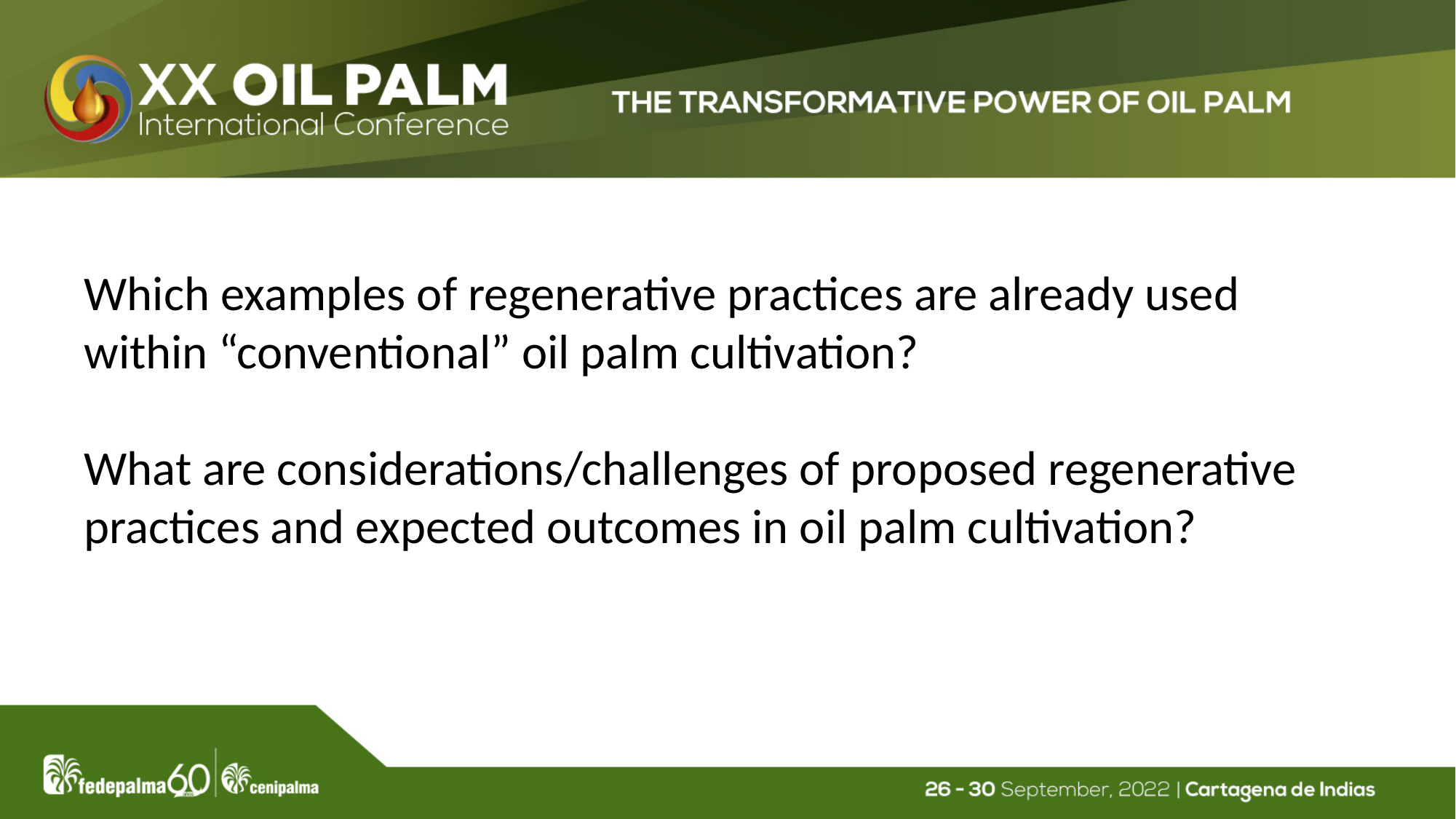

Which examples of regenerative practices are already used within “conventional” oil palm cultivation?

What are considerations/challenges of proposed regenerative practices and expected outcomes in oil palm cultivation?